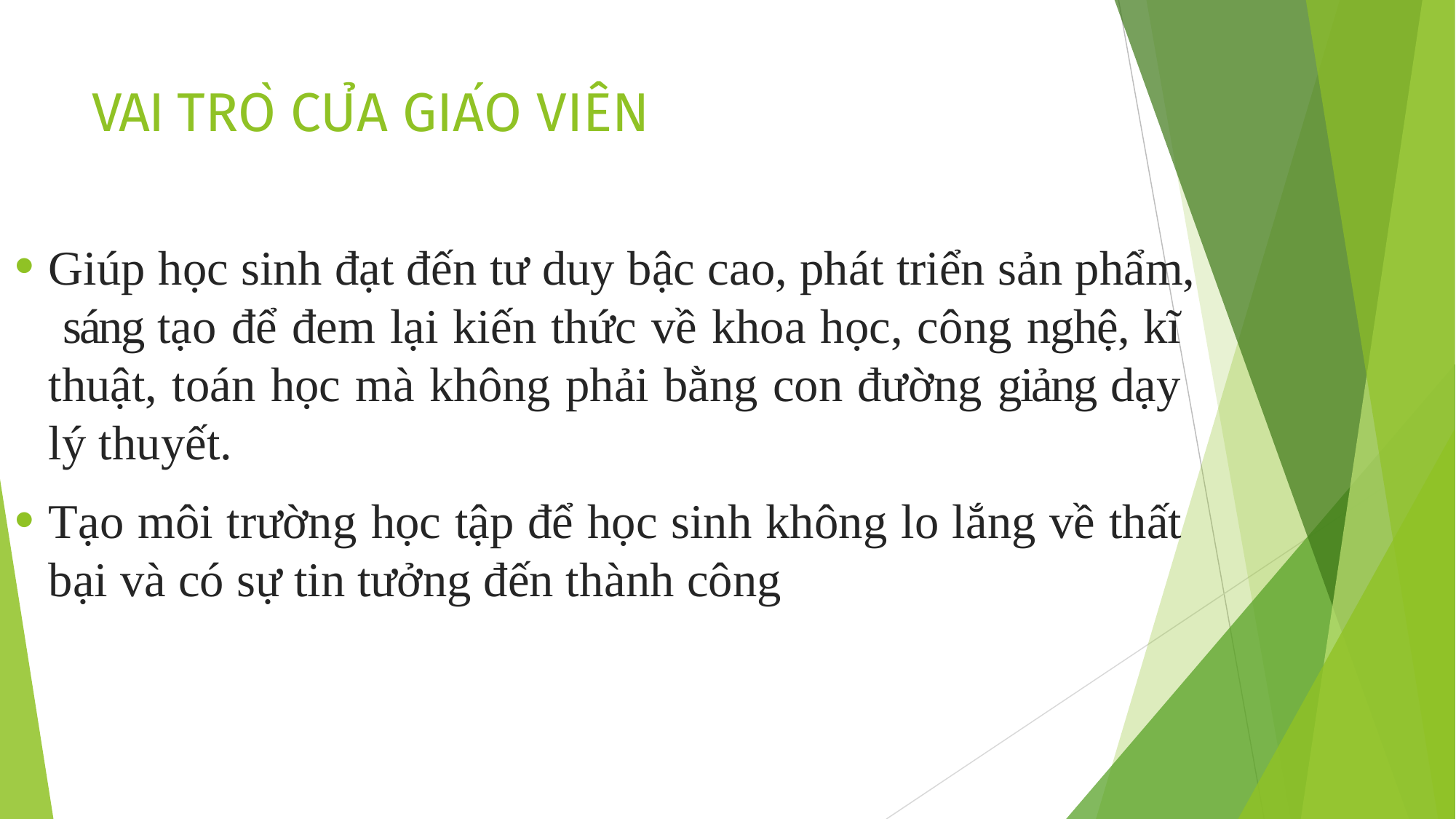

# VAI TRÒ CỦA GIÁO VIÊN
Giúp học sinh đạt đến tư duy bậc cao, phát triển sản phẩm,  sáng tạo để đem lại kiến thức về khoa học, công nghệ, kĩ  thuật, toán học mà không phải bằng con đường giảng dạy  lý thuyết.
Tạo môi trường học tập để học sinh không lo lắng về thất  bại và có sự tin tưởng đến thành công